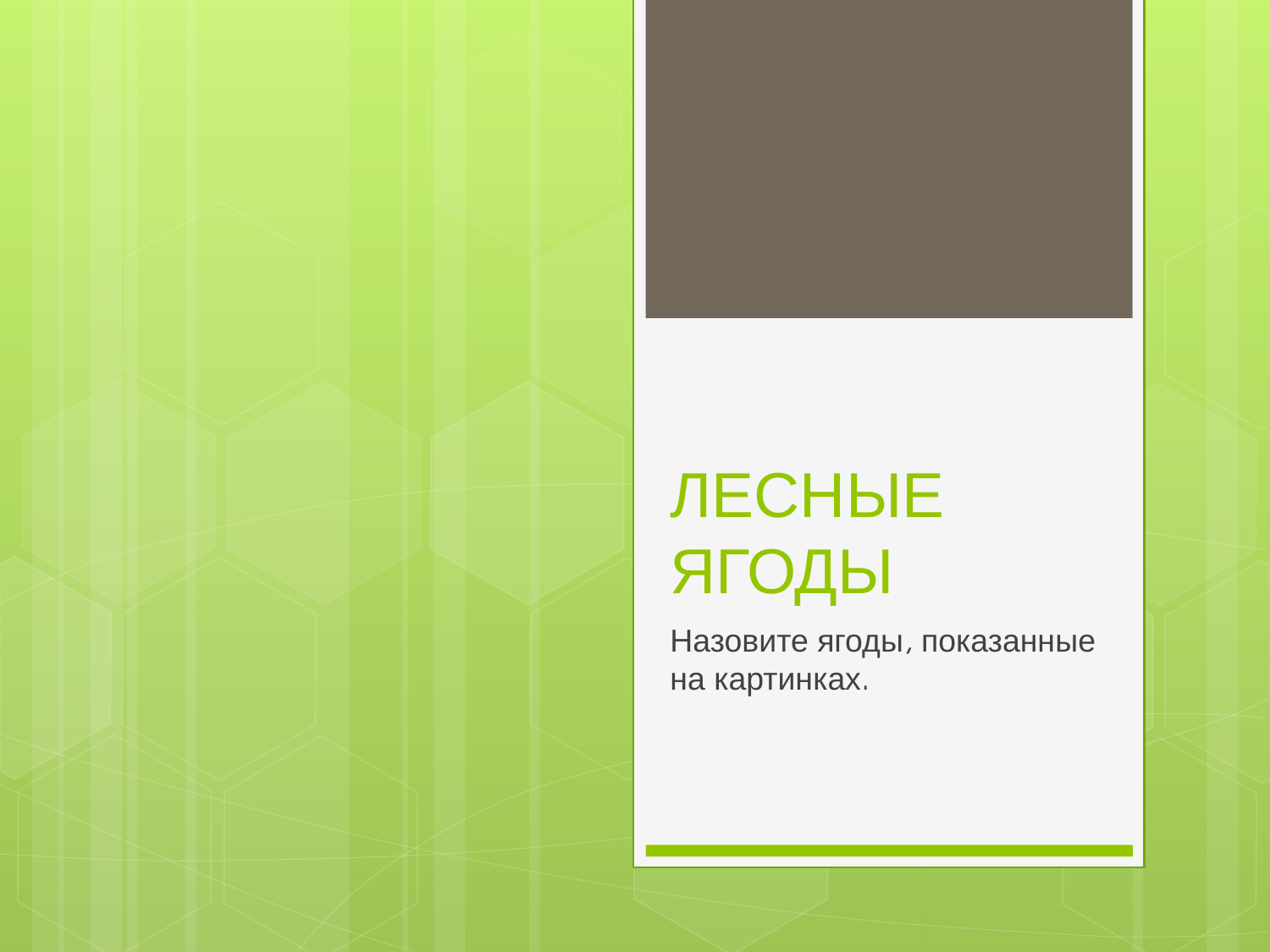

# ЛЕСНЫЕ ЯГОДЫ
Назовите ягоды, показанные на картинках.